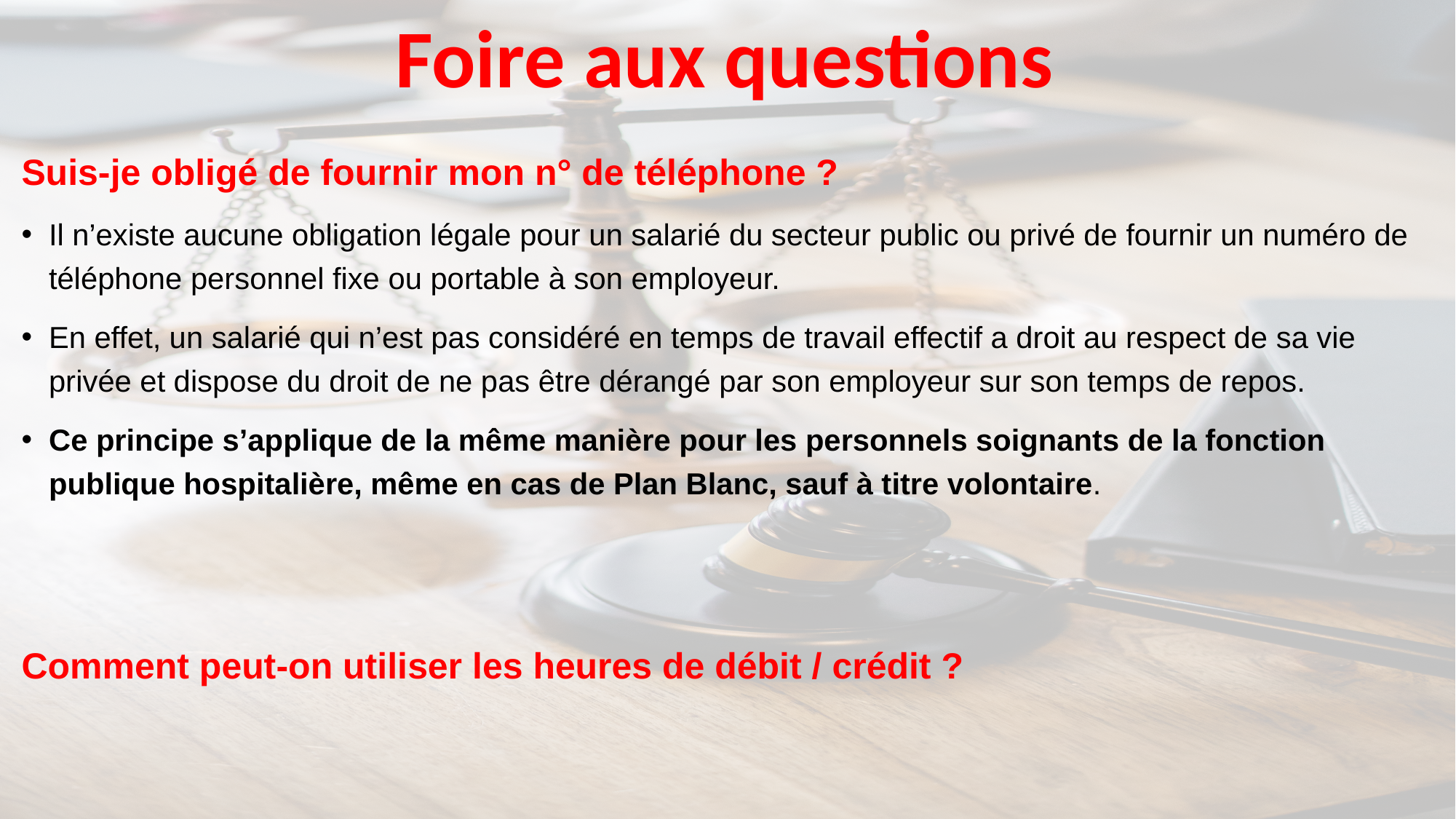

Foire aux questions

Suis-je obligé de fournir mon n° de téléphone ?
Il n’existe aucune obligation légale pour un salarié du secteur public ou privé de fournir un numéro de téléphone personnel fixe ou portable à son employeur.
En effet, un salarié qui n’est pas considéré en temps de travail effectif a droit au respect de sa vie privée et dispose du droit de ne pas être dérangé par son employeur sur son temps de repos.
Ce principe s’applique de la même manière pour les personnels soignants de la fonction publique hospitalière, même en cas de Plan Blanc, sauf à titre volontaire.

Comment peut-on utiliser les heures de débit / crédit ?